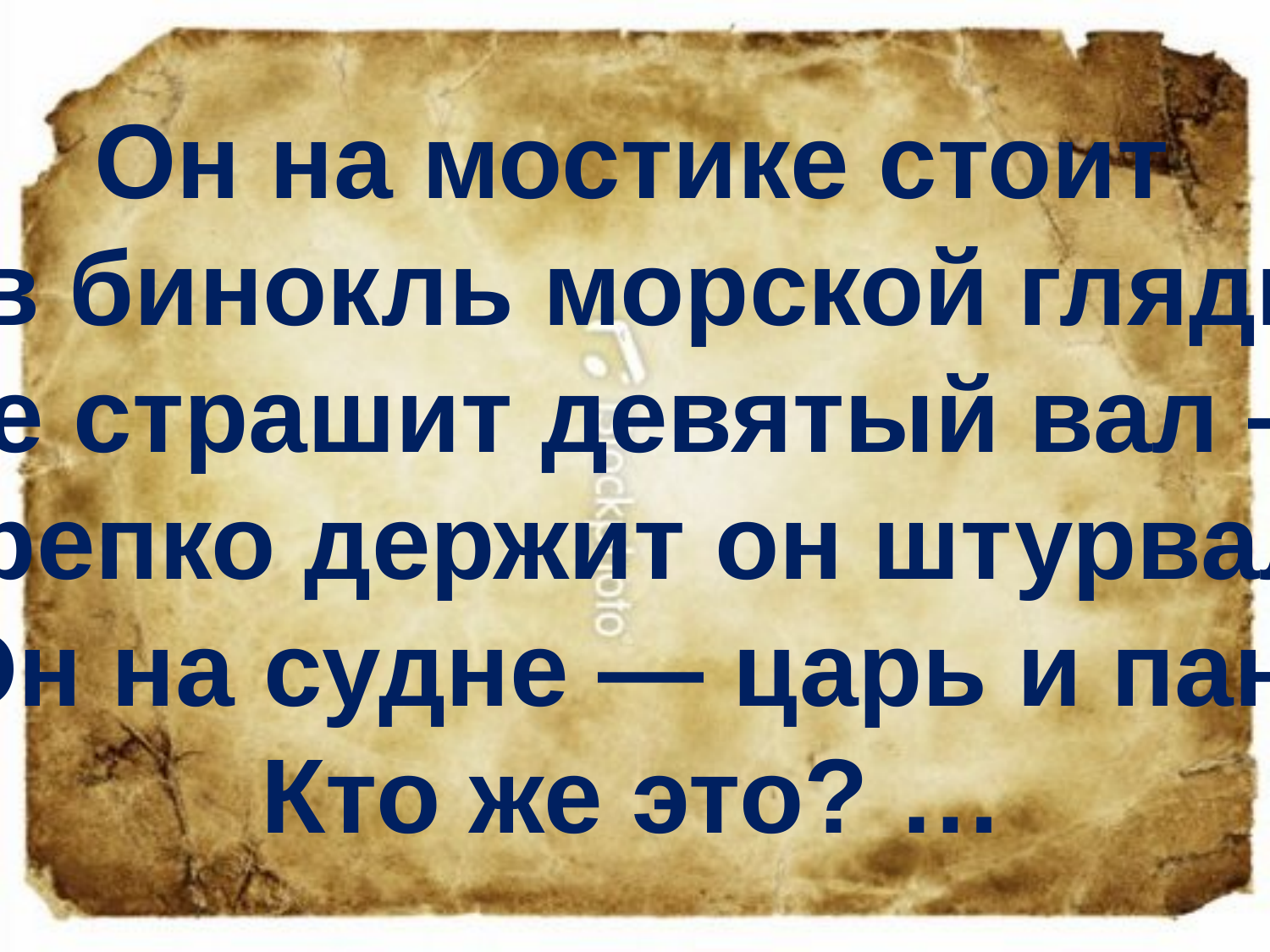

Он на мостике стоит
И в бинокль морской глядит,
Не страшит девятый вал —
Крепко держит он штурвал.
Он на судне — царь и пан.
Кто же это? …